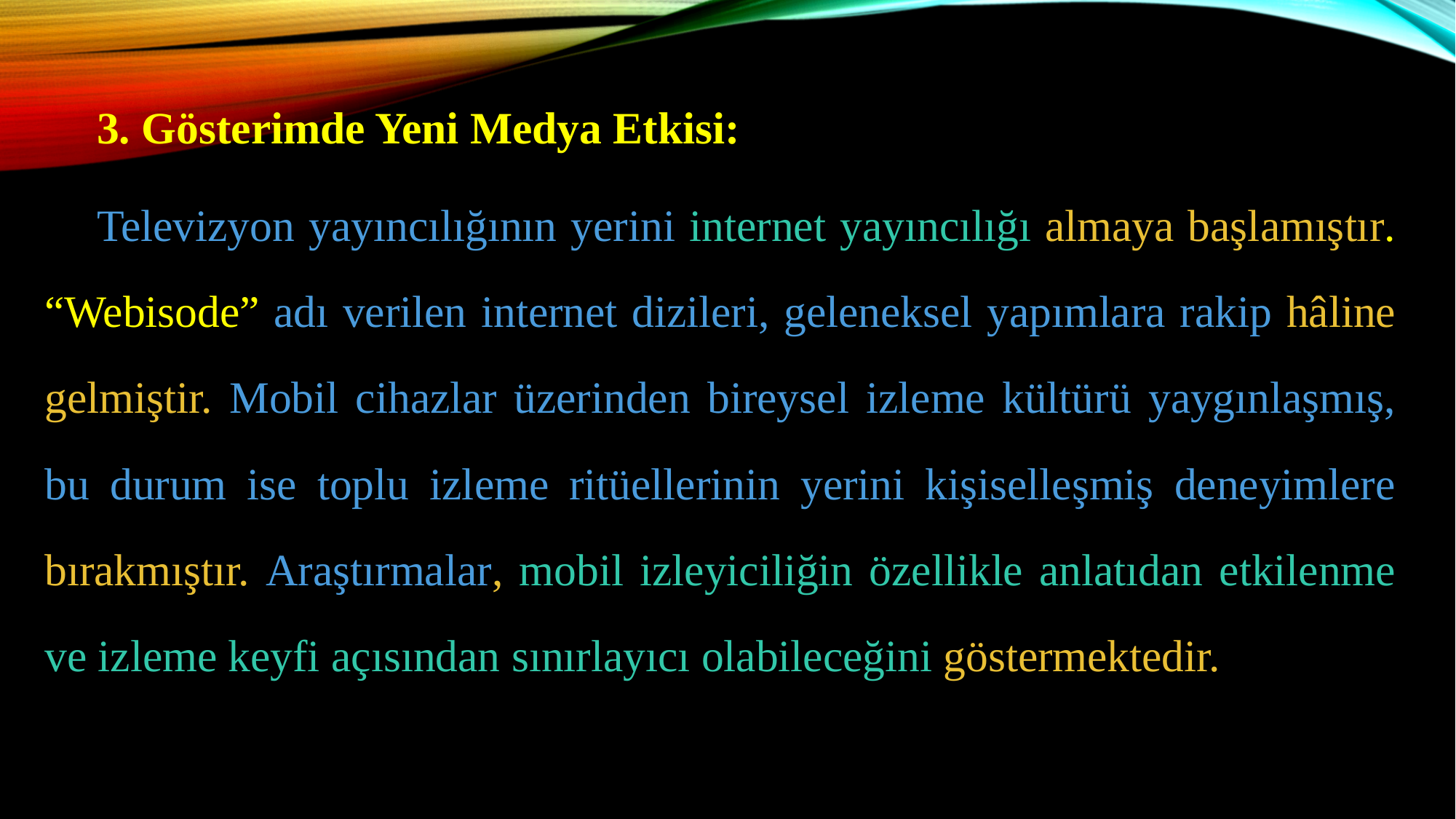

3. Gösterimde Yeni Medya Etkisi:
Televizyon yayıncılığının yerini internet yayıncılığı almaya başlamıştır. “Webisode” adı verilen internet dizileri, geleneksel yapımlara rakip hâline gelmiştir. Mobil cihazlar üzerinden bireysel izleme kültürü yaygınlaşmış, bu durum ise toplu izleme ritüellerinin yerini kişiselleşmiş deneyimlere bırakmıştır. Araştırmalar, mobil izleyiciliğin özellikle anlatıdan etkilenme ve izleme keyfi açısından sınırlayıcı olabileceğini göstermektedir.